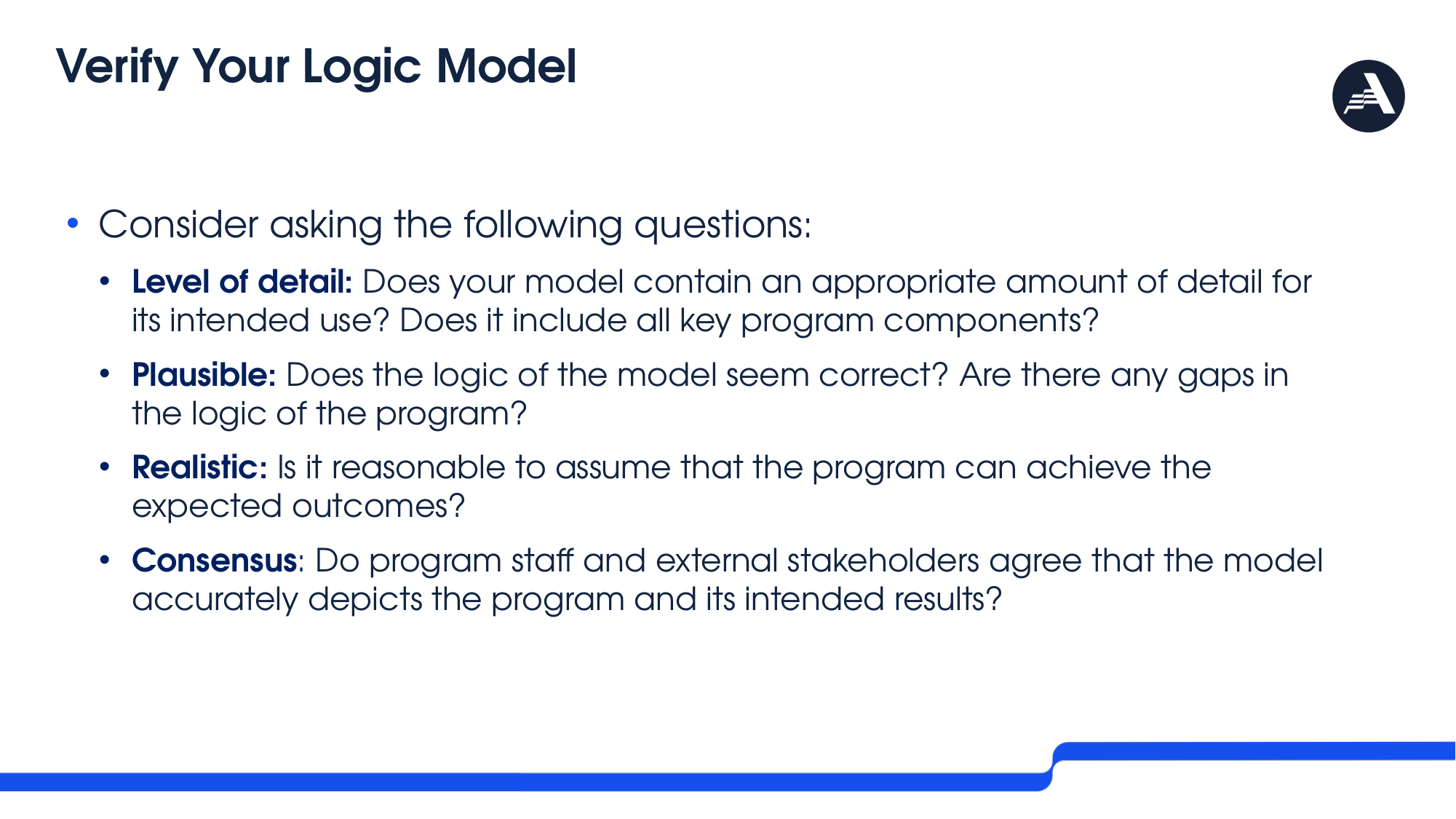

# Verify Your Logic Model

Consider asking the following questions:
Level of detail: Does your model contain an appropriate amount of detail for its intended use? Does it include all key program components?
Plausible: Does the logic of the model seem correct? Are there any gaps in the logic of the program?
Realistic: Is it reasonable to assume that the program can achieve the expected outcomes?
Consensus: Do program staff and external stakeholders agree that the model accurately depicts the program and its intended results?